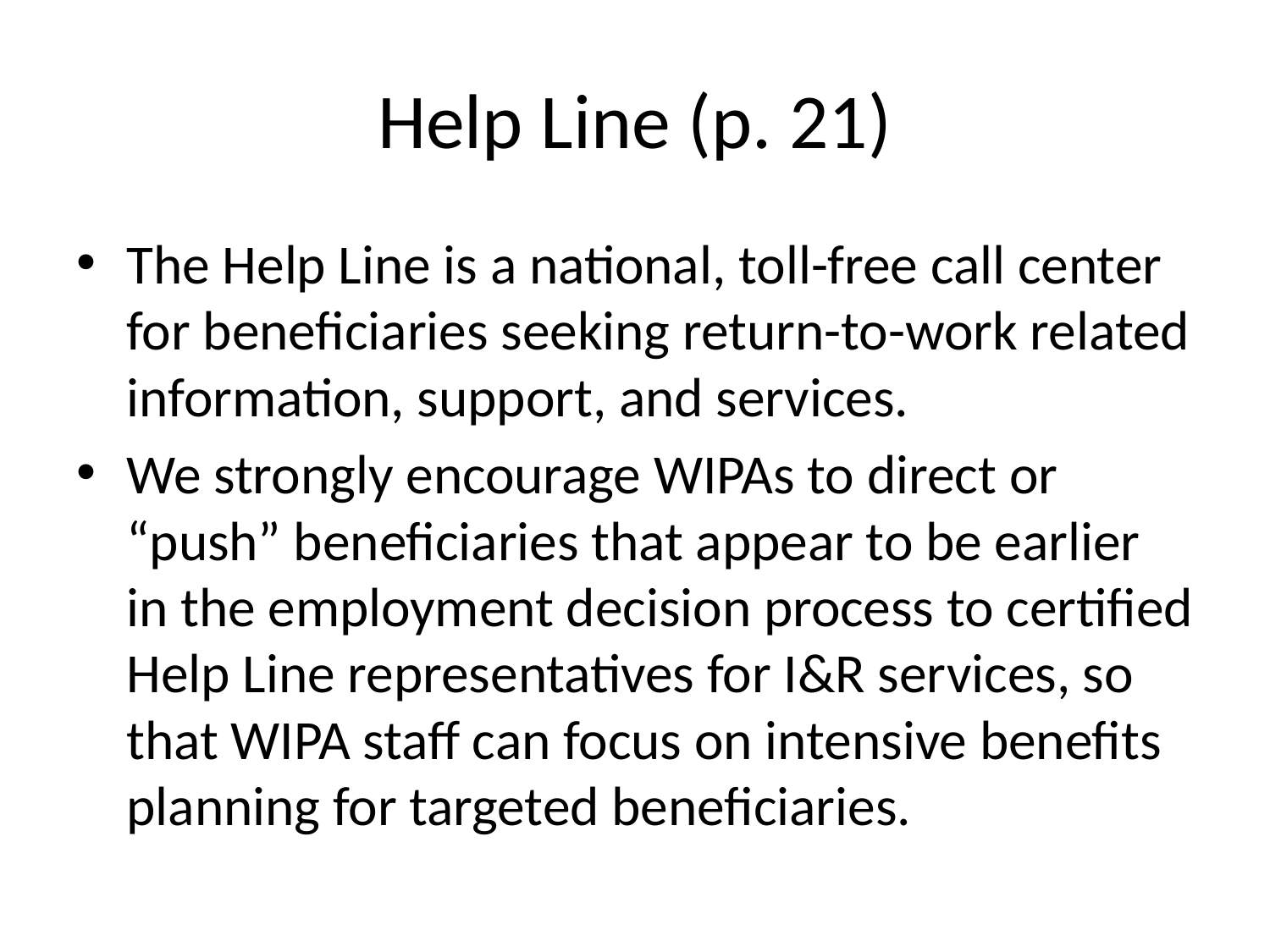

# Help Line (p. 21)
The Help Line is a national, toll-free call center for beneficiaries seeking return-to-work related information, support, and services.
We strongly encourage WIPAs to direct or “push” beneficiaries that appear to be earlier in the employment decision process to certified Help Line representatives for I&R services, so that WIPA staff can focus on intensive benefits planning for targeted beneficiaries.